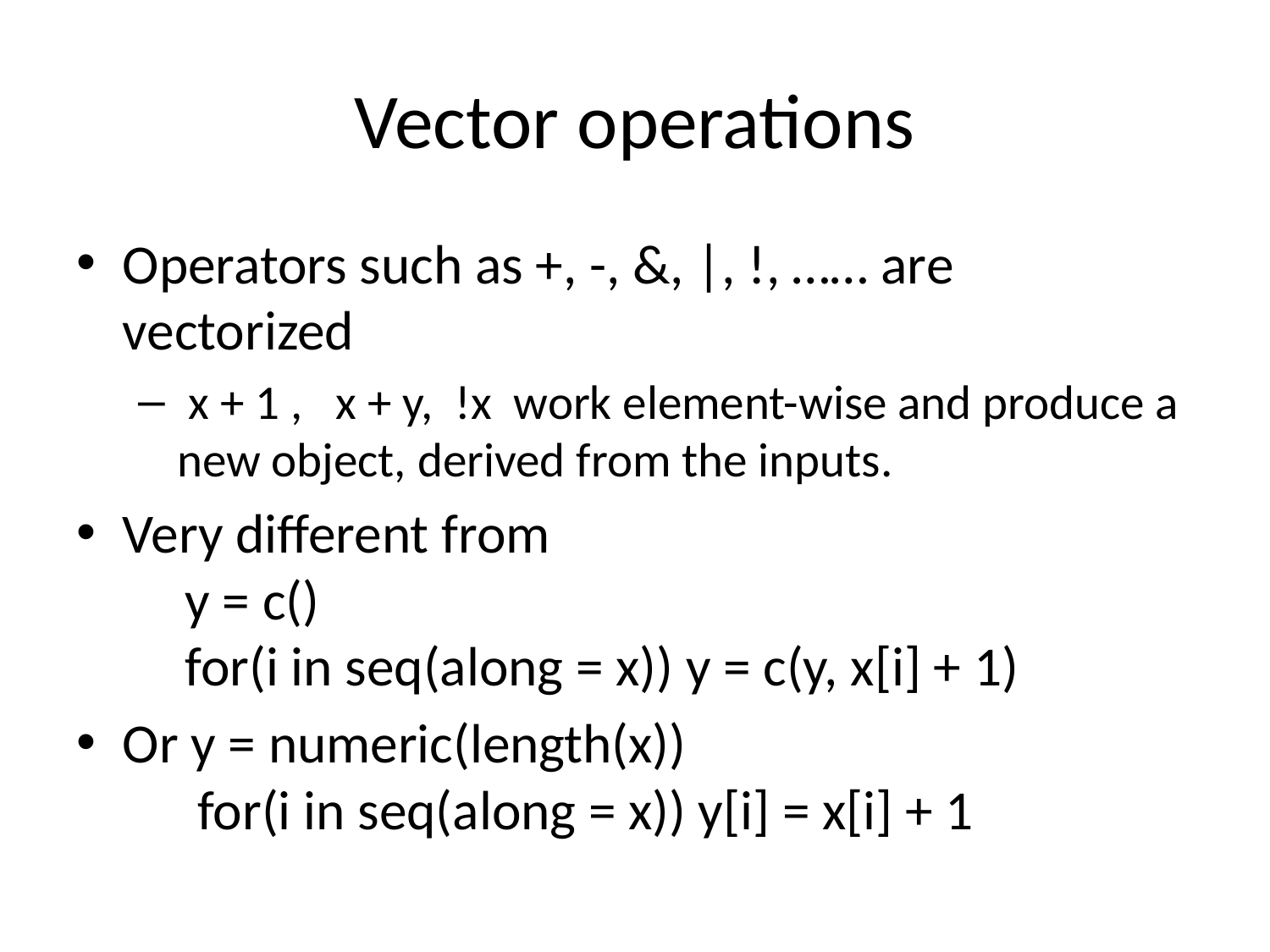

# Vector operations
Operators such as +, -, &, |, !, …… are vectorized
 x + 1 ,   x + y,  !x  work element-wise and produce a new object, derived from the inputs.
Very different from
     y = c()
     for(i in seq(along = x)) y = c(y, x[i] + 1)
Or y = numeric(length(x))
      for(i in seq(along = x)) y[i] = x[i] + 1